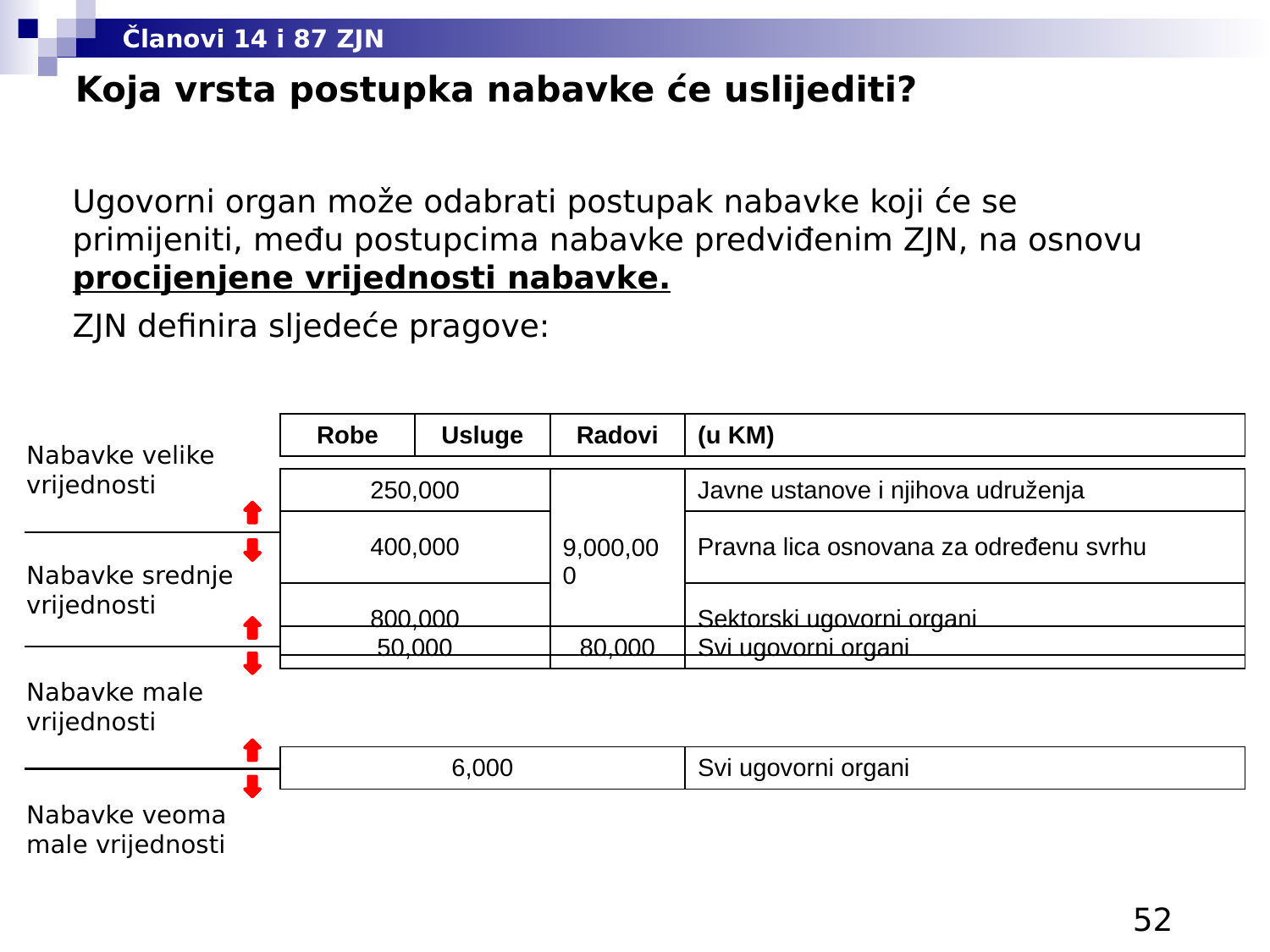

Članovi 14 i 87 ZJN
Koja vrsta postupka nabavke će uslijediti?
Ugovorni organ može odabrati postupak nabavke koji će se primijeniti, među postupcima nabavke predviđenim ZJN, na osnovu procijenjene vrijednosti nabavke.
ZJN definira sljedeće pragove:
| Robe | Usluge | Radovi | (u KM) |
| --- | --- | --- | --- |
Nabavke velike vrijednosti
| 250,000 | 9,000,000 | Javne ustanove i njihova udruženja |
| --- | --- | --- |
| 400,000 |  | Pravna lica osnovana za određenu svrhu |
| 800,000 |  | Sektorski ugovorni organi |

Nabavke srednje vrijednosti

| 50,000 | 80,000 | Svi ugovorni organi |
| --- | --- | --- |

Nabavke male vrijednosti

| 6,000 | Svi ugovorni organi |
| --- | --- |

Nabavke veoma male vrijednosti